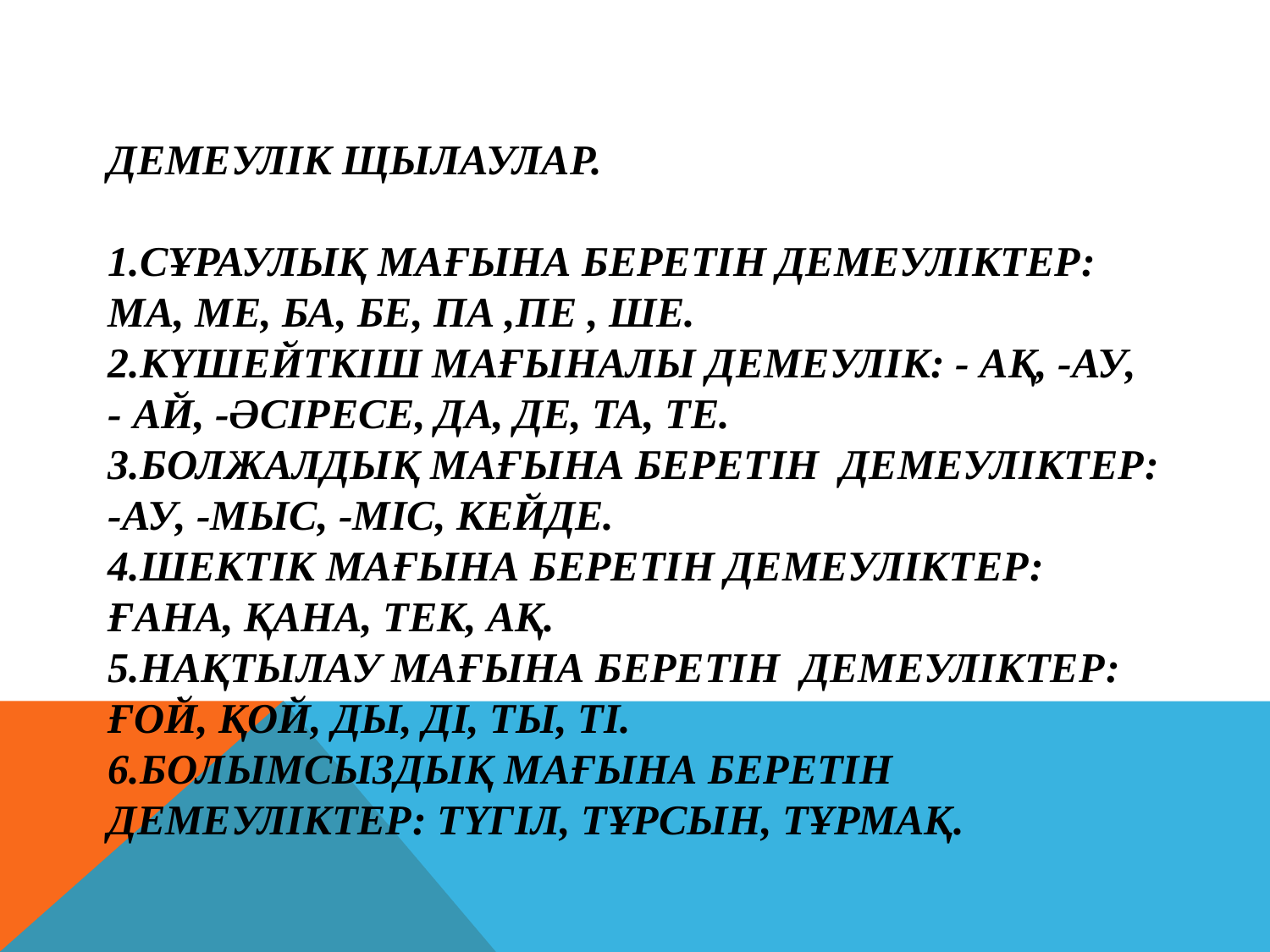

# Демеулік щылаулар. 1.Сұраулық мағына беретін демеуліктер: ма, ме, ба, бе, па ,пе , ше. 2.Күшейткіш мағыналы демеулік: - ақ, -ау, - ай, -әсіресе, да, де, та, те. 3.Болжалдық мағына беретін  демеуліктер: -ау, -мыс, -міс, кейде. 4.Шектік мағына беретін демеуліктер: ғана, қана, тек, ақ. 5.Нақтылау мағына беретін  демеуліктер: ғой, қой, ды, ді, ты, ті. 6.Болымсыздық мағына беретін демеуліктер: түгіл, тұрсын, тұрмақ.